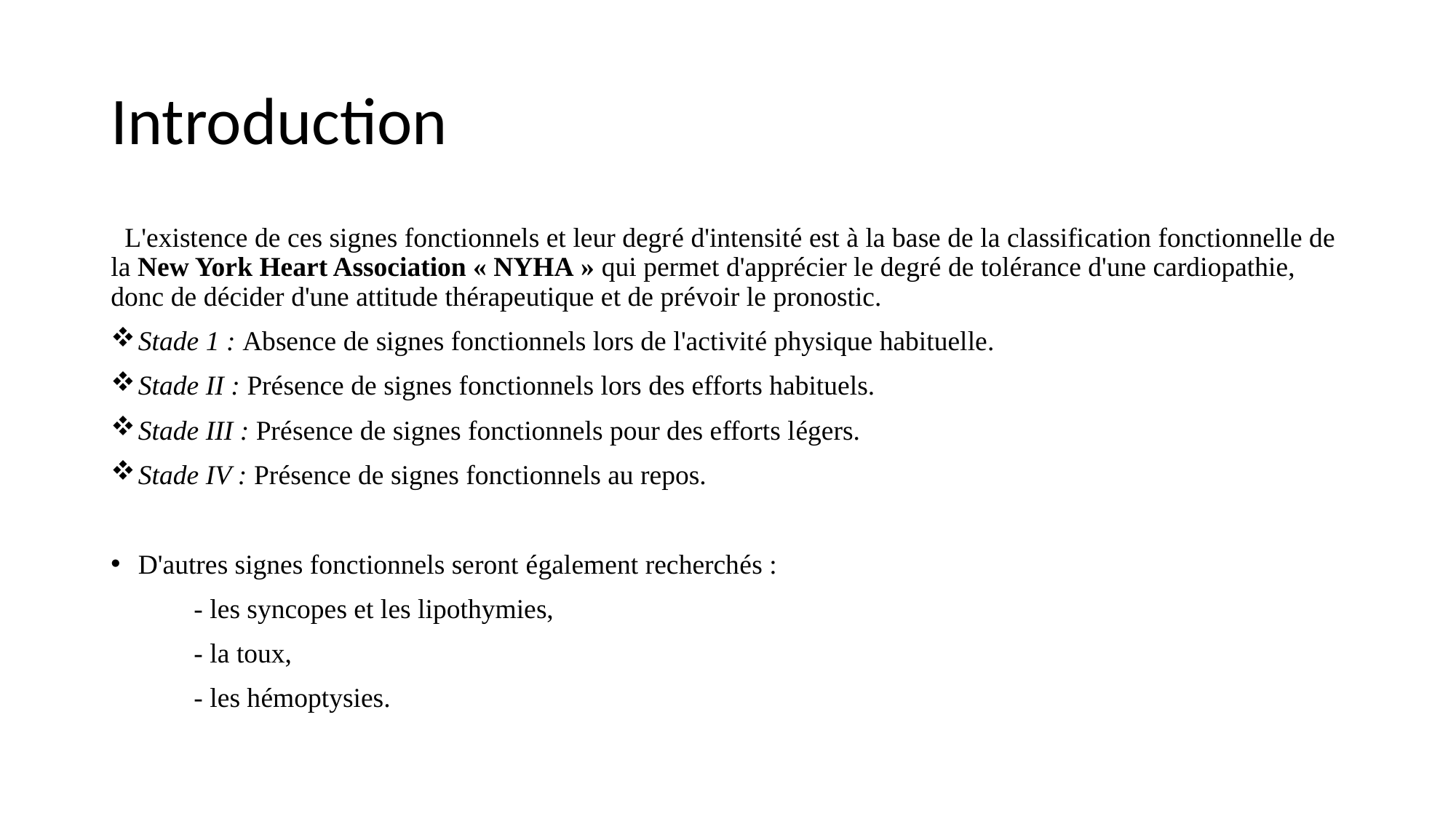

# Introduction
  L'existence de ces signes fonctionnels et leur degré d'intensité est à la base de la classification fonctionnelle de la New York Heart Association « NYHA » qui permet d'apprécier le degré de tolérance d'une cardiopathie, donc de décider d'une attitude thérapeutique et de prévoir le pronostic.
Stade 1 : Absence de signes fonctionnels lors de l'activité physique habituelle.
Stade II : Présence de signes fonctionnels lors des efforts habituels.
Stade III : Présence de signes fonctionnels pour des efforts légers.
Stade IV : Présence de signes fonctionnels au repos.

D'autres signes fonctionnels seront également recherchés :
            - les syncopes et les lipothymies,
            - la toux,
            - les hémoptysies.